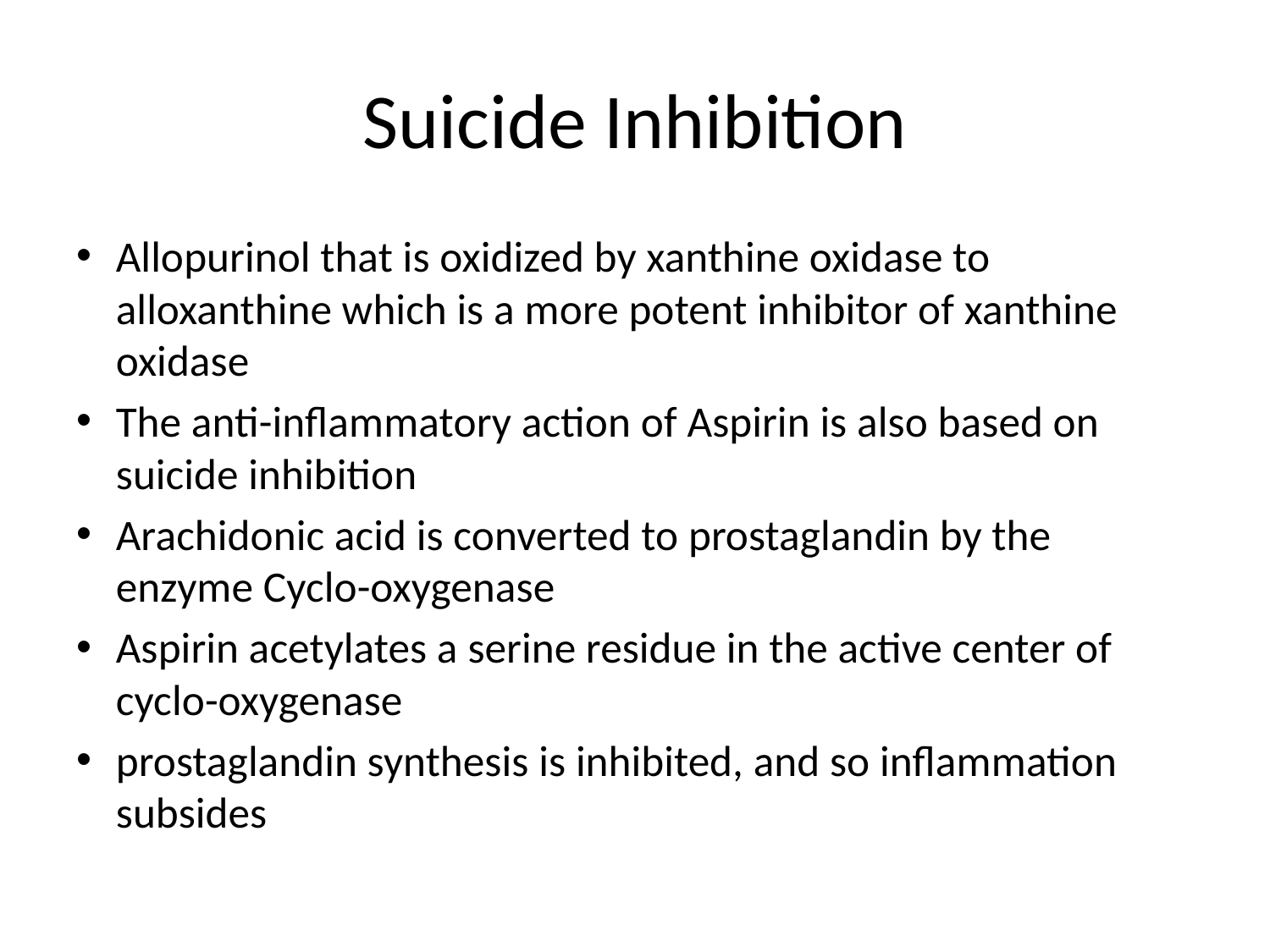

# Suicide Inhibition
Allopurinol that is oxidized by xanthine oxidase to alloxanthine which is a more potent inhibitor of xanthine oxidase
The anti-inflammatory action of Aspirin is also based on suicide inhibition
Arachidonic acid is converted to prostaglandin by the enzyme Cyclo-oxygenase
Aspirin acetylates a serine residue in the active center of cyclo-oxygenase
prostaglandin synthesis is inhibited, and so inflammation subsides